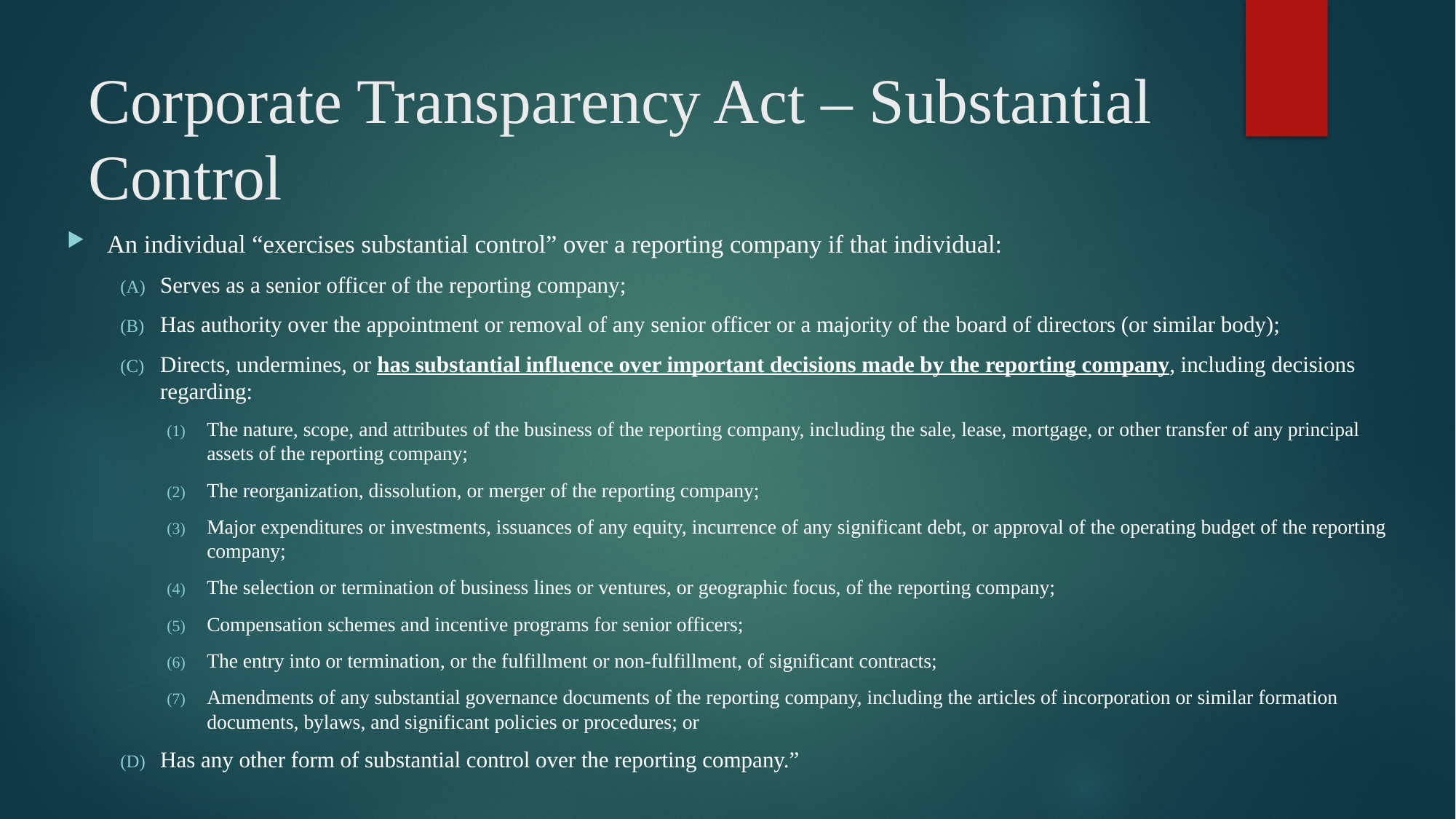

# Corporate Transparency Act – Substantial Control
An individual “exercises substantial control” over a reporting company if that individual:
Serves as a senior officer of the reporting company;
Has authority over the appointment or removal of any senior officer or a majority of the board of directors (or similar body);
Directs, undermines, or has substantial influence over important decisions made by the reporting company, including decisions regarding:
The nature, scope, and attributes of the business of the reporting company, including the sale, lease, mortgage, or other transfer of any principal assets of the reporting company;
The reorganization, dissolution, or merger of the reporting company;
Major expenditures or investments, issuances of any equity, incurrence of any significant debt, or approval of the operating budget of the reporting company;
The selection or termination of business lines or ventures, or geographic focus, of the reporting company;
Compensation schemes and incentive programs for senior officers;
The entry into or termination, or the fulfillment or non-fulfillment, of significant contracts;
Amendments of any substantial governance documents of the reporting company, including the articles of incorporation or similar formation documents, bylaws, and significant policies or procedures; or
Has any other form of substantial control over the reporting company.”